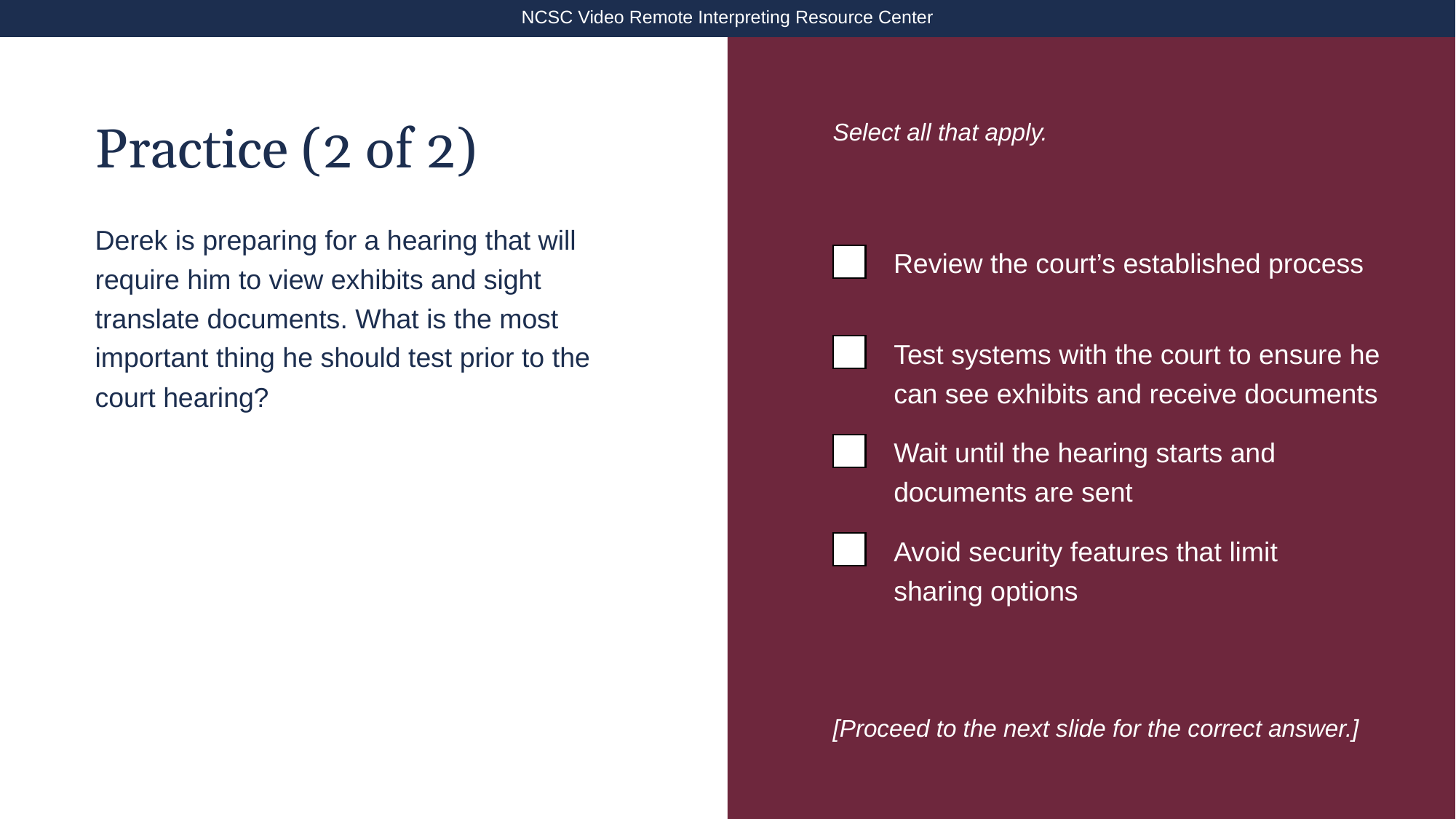

NCSC Video Remote Interpreting Resource Center
Select all that apply.
# Practice (2 of 2)
Derek is preparing for a hearing that will require him to view exhibits and sight translate documents. What is the most important thing he should test prior to the court hearing?
Review the court’s established process

Test systems with the court to ensure he can see exhibits and receive documents

Wait until the hearing starts and documents are sent

Avoid security features that limit sharing options

[Proceed to the next slide for the correct answer.]